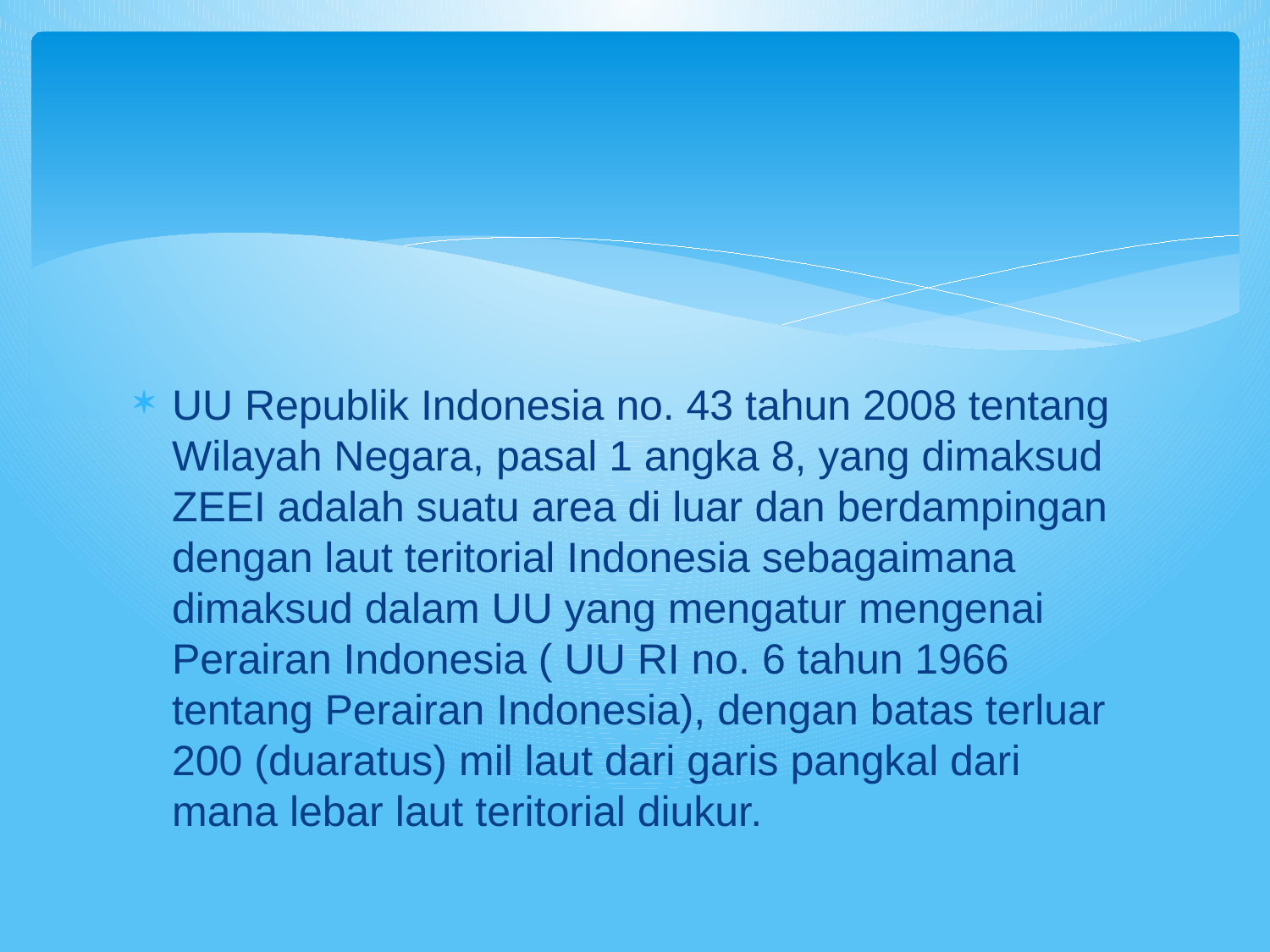

#
UU Republik Indonesia no. 43 tahun 2008 tentang Wilayah Negara, pasal 1 angka 8, yang dimaksud ZEEI adalah suatu area di luar dan berdampingan dengan laut teritorial Indonesia sebagaimana dimaksud dalam UU yang mengatur mengenai Perairan Indonesia ( UU RI no. 6 tahun 1966 tentang Perairan Indonesia), dengan batas terluar 200 (duaratus) mil laut dari garis pangkal dari mana lebar laut teritorial diukur.